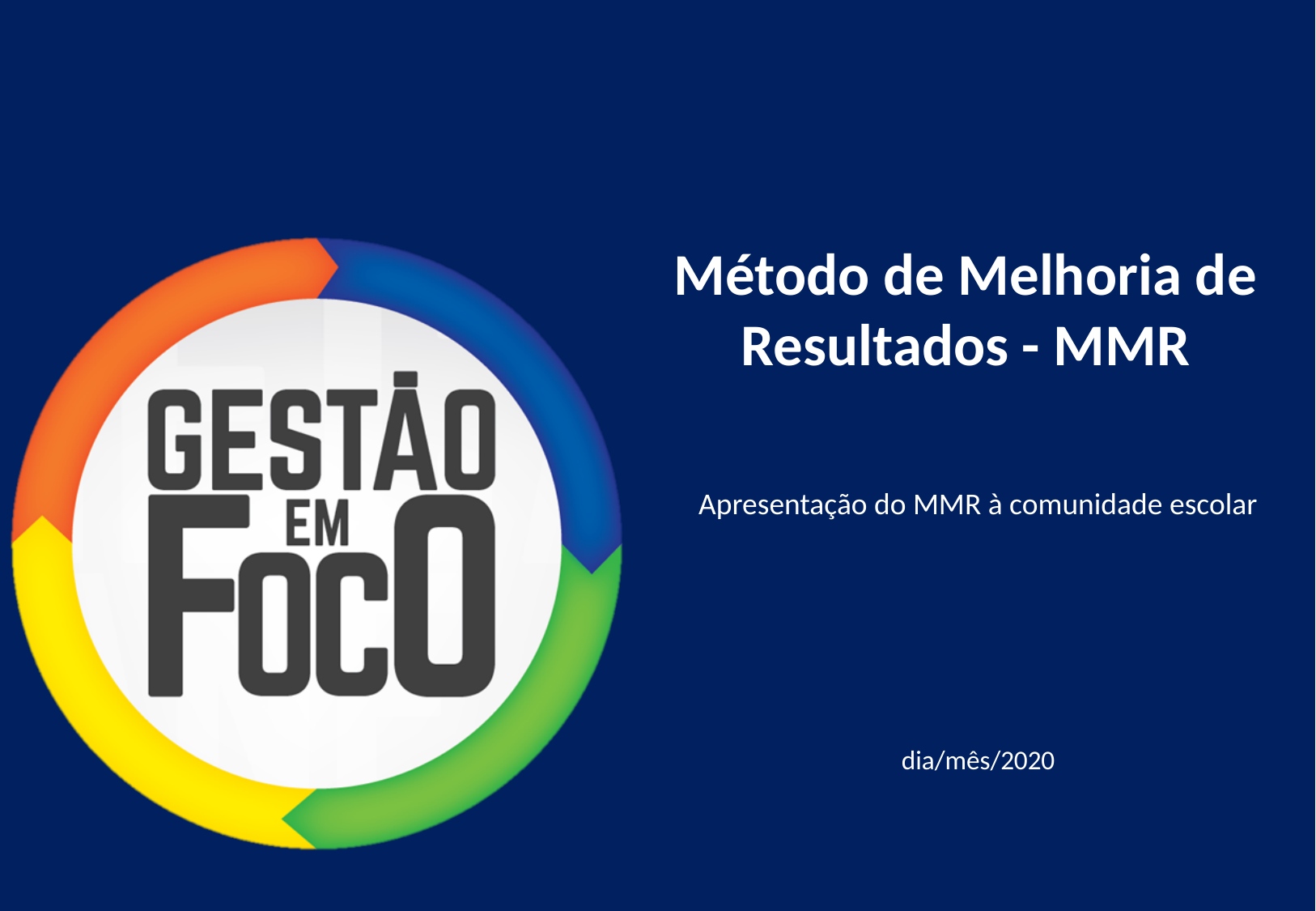

Método de Melhoria de Resultados - MMR
Apresentação do MMR à comunidade escolar

dia/mês/2020